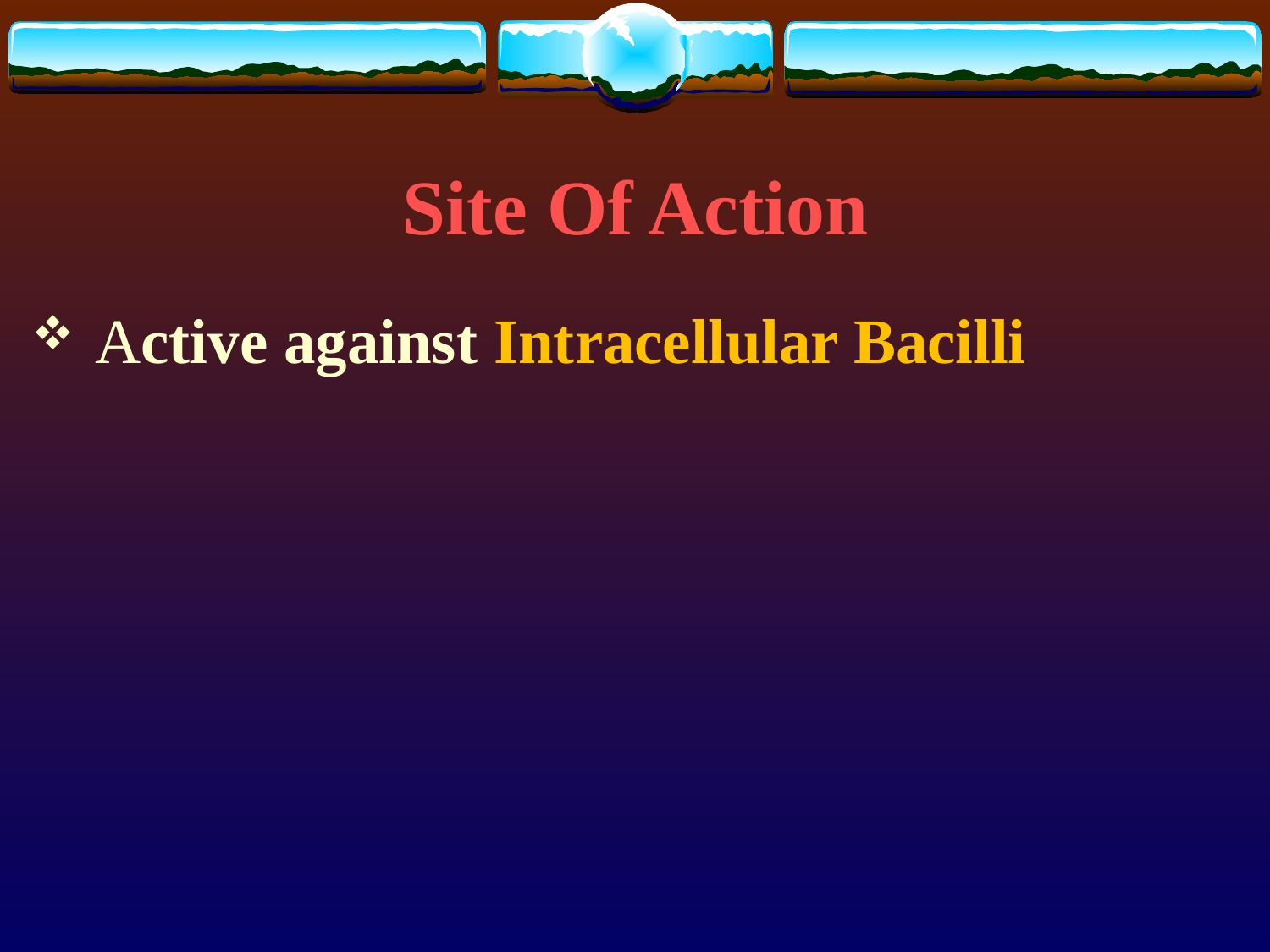

# Site Of Action
 Active against Intracellular Bacilli